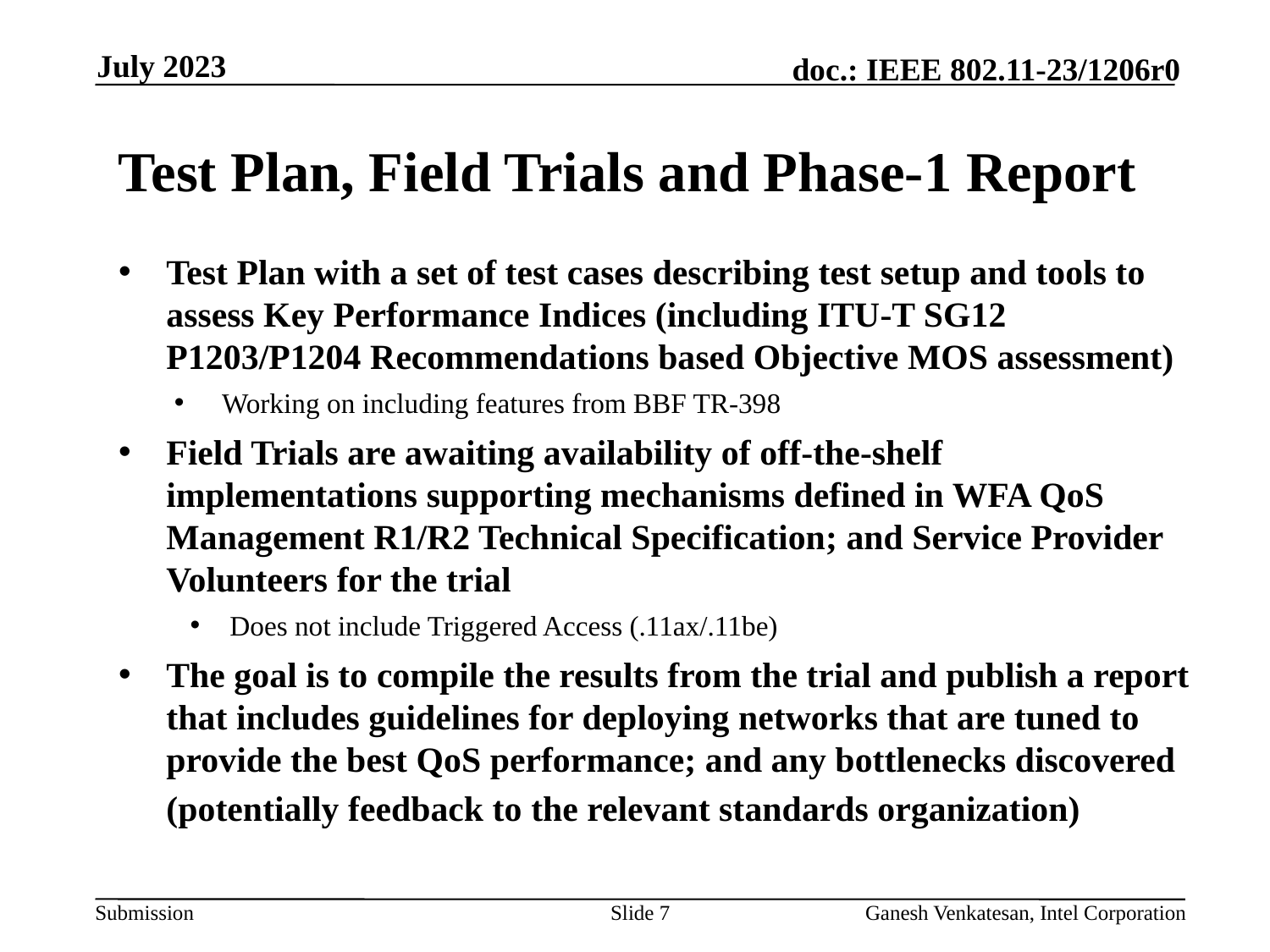

July 2023
# Test Plan, Field Trials and Phase-1 Report
Test Plan with a set of test cases describing test setup and tools to assess Key Performance Indices (including ITU-T SG12 P1203/P1204 Recommendations based Objective MOS assessment)
Working on including features from BBF TR-398
Field Trials are awaiting availability of off-the-shelf implementations supporting mechanisms defined in WFA QoS Management R1/R2 Technical Specification; and Service Provider Volunteers for the trial
Does not include Triggered Access (.11ax/.11be)
The goal is to compile the results from the trial and publish a report that includes guidelines for deploying networks that are tuned to provide the best QoS performance; and any bottlenecks discovered (potentially feedback to the relevant standards organization)

Slide 7
Ganesh Venkatesan, Intel Corporation